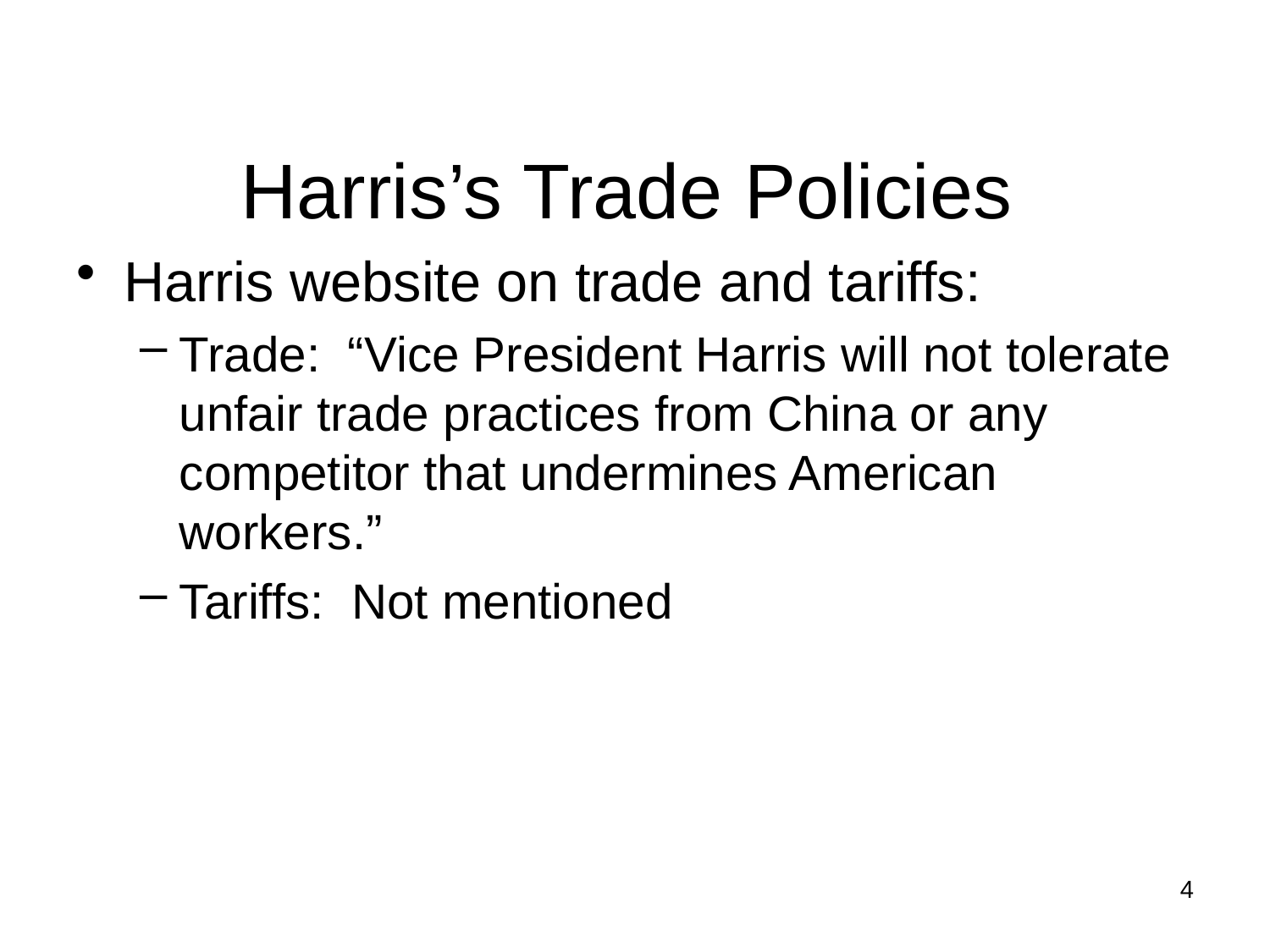

# Harris’s Trade Policies
Harris website on trade and tariffs:
Trade:  “Vice President Harris will not tolerate unfair trade practices from China or any competitor that undermines American workers.”
Tariffs:  Not mentioned

4